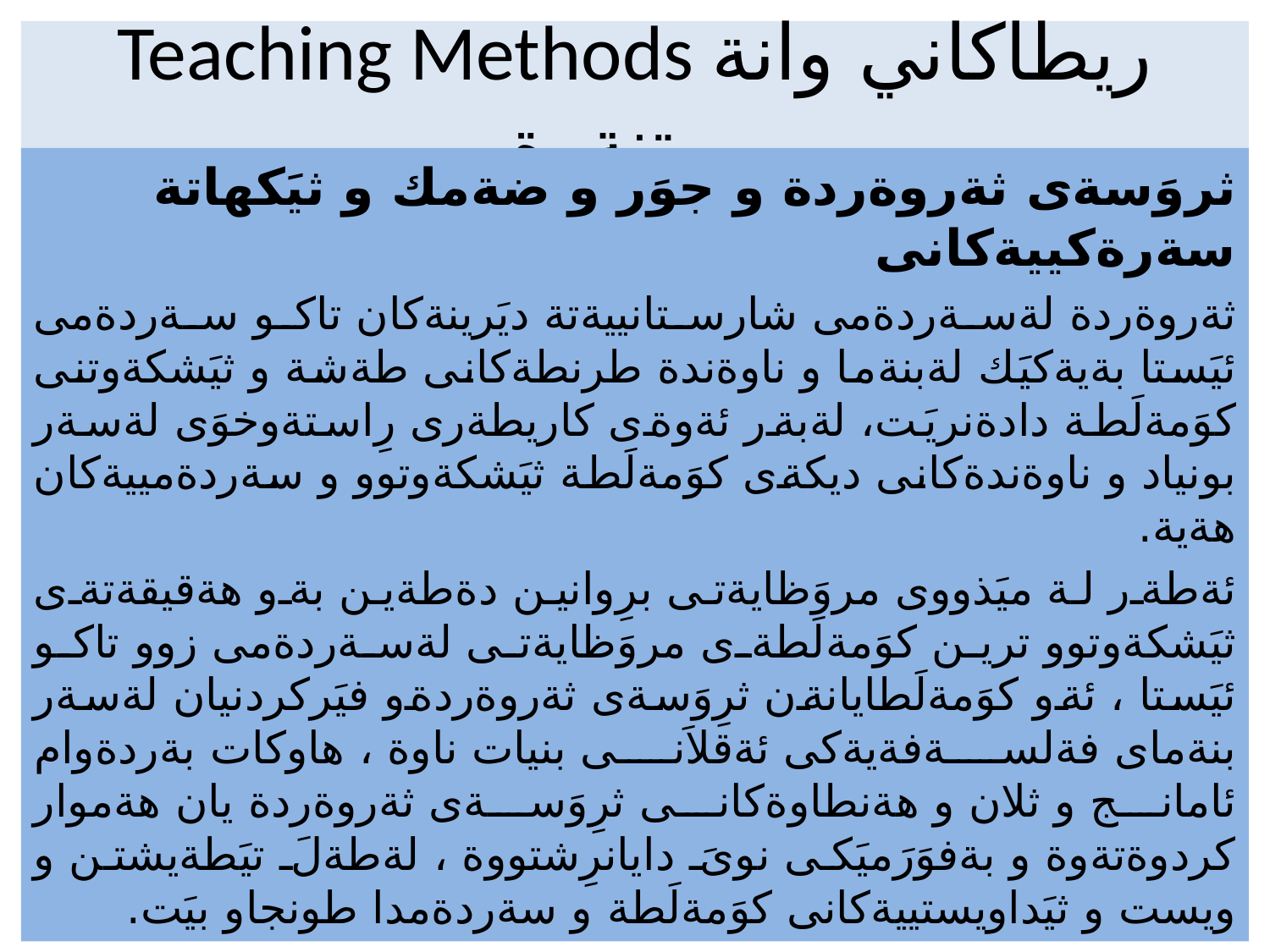

# Teaching Methods ريطاكاني وانة وتنةوة
ثروَسةى ثةروةردة و جوَر و ضةمك و ثيَكهاتة سةرةكييةكانى
ثةروةردة لةسةردةمى شارستانييةتة ديَرينةكان تاكو سةردةمى ئيَستا بةيةكيَك لةبنةما و ناوةندة طرنطةكانى طةشة و ثيَشكةوتنى كوَمةلَطة دادةنريَت، لةبةر ئةوةى كاريطةرى رِاستةوخوَى لةسةر بونياد و ناوةندةكانى ديكةى كوَمةلَطة ثيَشكةوتوو و سةردةمييةكان هةية.
ئةطةر لة ميَذووى مروَظايةتى برِوانين دةطةين بةو هةقيقةتةى ثيَشكةوتوو ترين كوَمةلَطةى مروَظايةتى لةسةردةمى زوو تاكو ئيَستا ، ئةو كوَمةلَطايانةن ثرِوَسةى ثةروةردةو فيَركردنيان لةسةر بنةماى فةلسةفةيةكى ئةقلاَنى بنيات ناوة ، هاوكات بةردةوام ئامانج و ثلان و هةنطاوةكانى ثرِوَسةى ثةروةردة يان هةموار كردوةتةوة و بةفوَرَميَكى نوىَ دايانرِشتووة ، لةطةلَ تيَطةيشتن و ويست و ثيَداويستييةكانى كوَمةلَطة و سةردةمدا طونجاو بيَت.